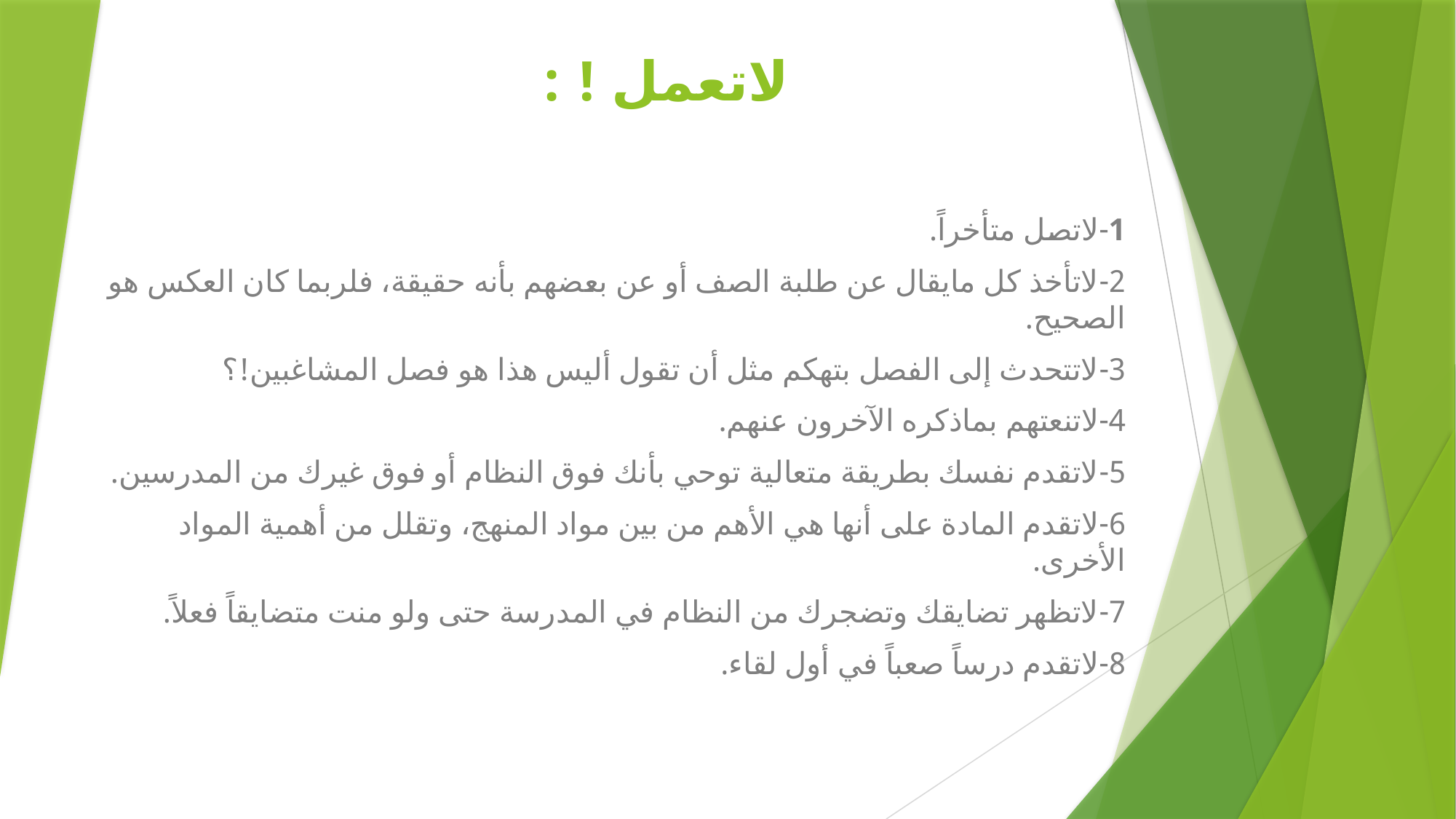

# لاتعمل ! :

1-لاتصل متأخراً.
2-لاتأخذ كل مايقال عن طلبة الصف أو عن بعضهم بأنه حقيقة، فلربما كان العكس هو الصحيح.
3-لاتتحدث إلى الفصل بتهكم مثل أن تقول أليس هذا هو فصل المشاغبين!؟
4-لاتنعتهم بماذكره الآخرون عنهم.
5-لاتقدم نفسك بطريقة متعالية توحي بأنك فوق النظام أو فوق غيرك من المدرسين.
6-لاتقدم المادة على أنها هي الأهم من بين مواد المنهج، وتقلل من أهمية المواد الأخرى.
7-لاتظهر تضايقك وتضجرك من النظام في المدرسة حتى ولو منت متضايقاً فعلاً.
8-لاتقدم درساً صعباً في أول لقاء.